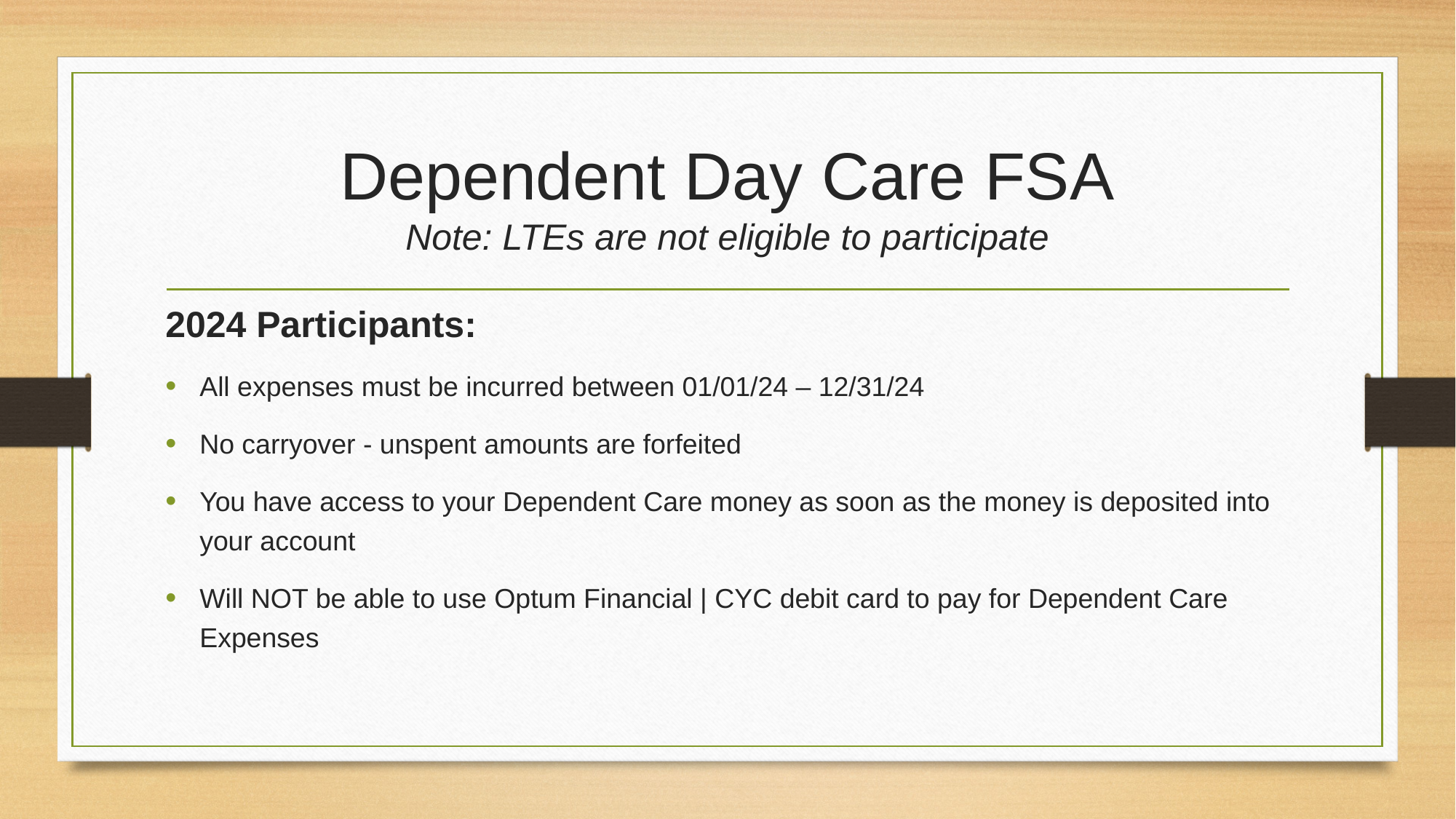

# Dependent Day Care FSA Note: LTEs are not eligible to participate
2024 Participants:
All expenses must be incurred between 01/01/24 – 12/31/24
No carryover - unspent amounts are forfeited
You have access to your Dependent Care money as soon as the money is deposited into your account
Will NOT be able to use Optum Financial | CYC debit card to pay for Dependent Care Expenses